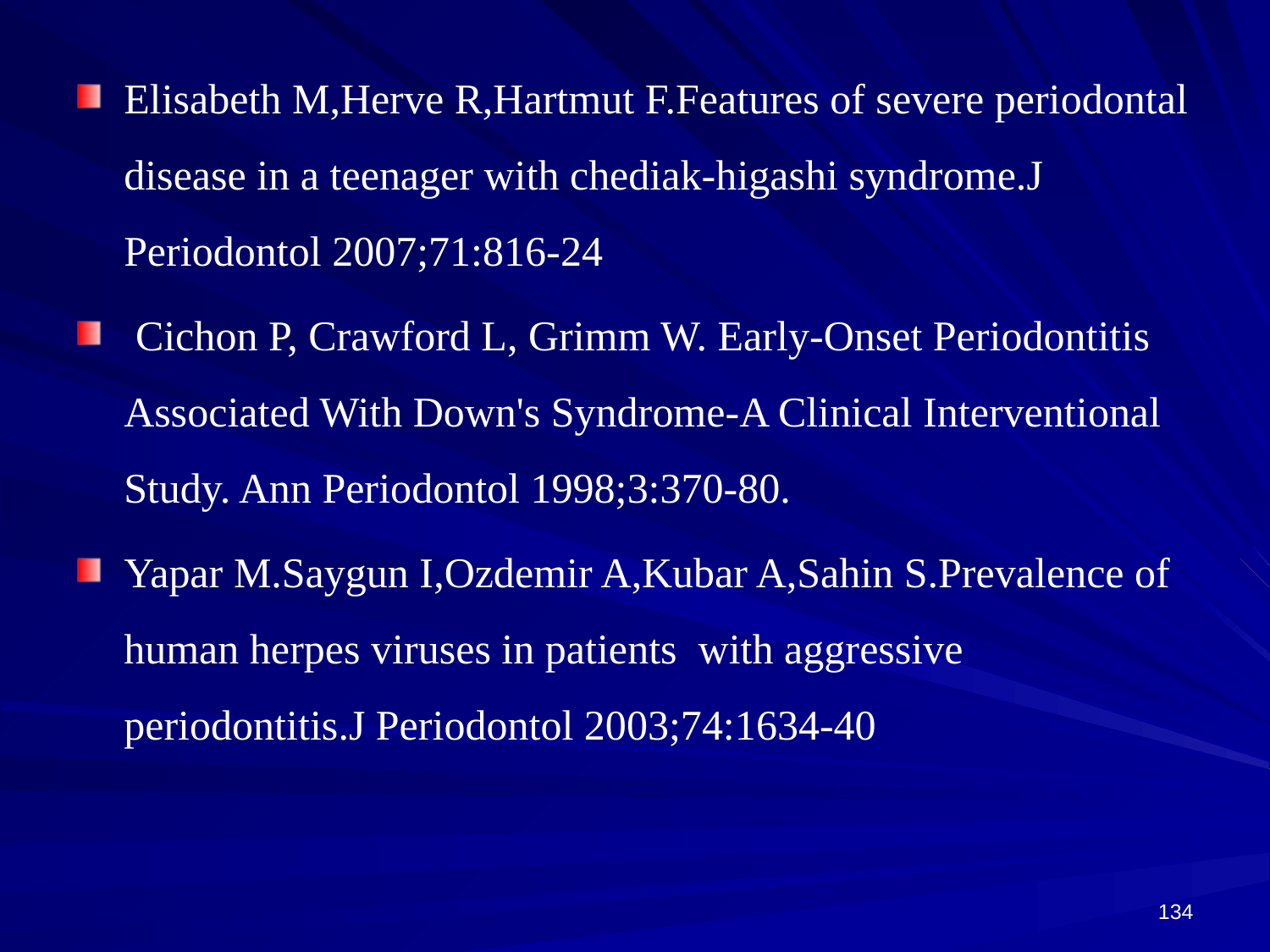

Elisabeth M,Herve R,Hartmut F.Features of severe periodontal disease in a teenager with chediak-higashi syndrome.J Periodontol 2007;71:816-24
 Cichon P, Crawford L, Grimm W. Early-Onset Periodontitis Associated With Down's Syndrome-A Clinical Interventional Study. Ann Periodontol 1998;3:370-80.
Yapar M.Saygun I,Ozdemir A,Kubar A,Sahin S.Prevalence of human herpes viruses in patients  with aggressive periodontitis.J Periodontol 2003;74:1634-40

134